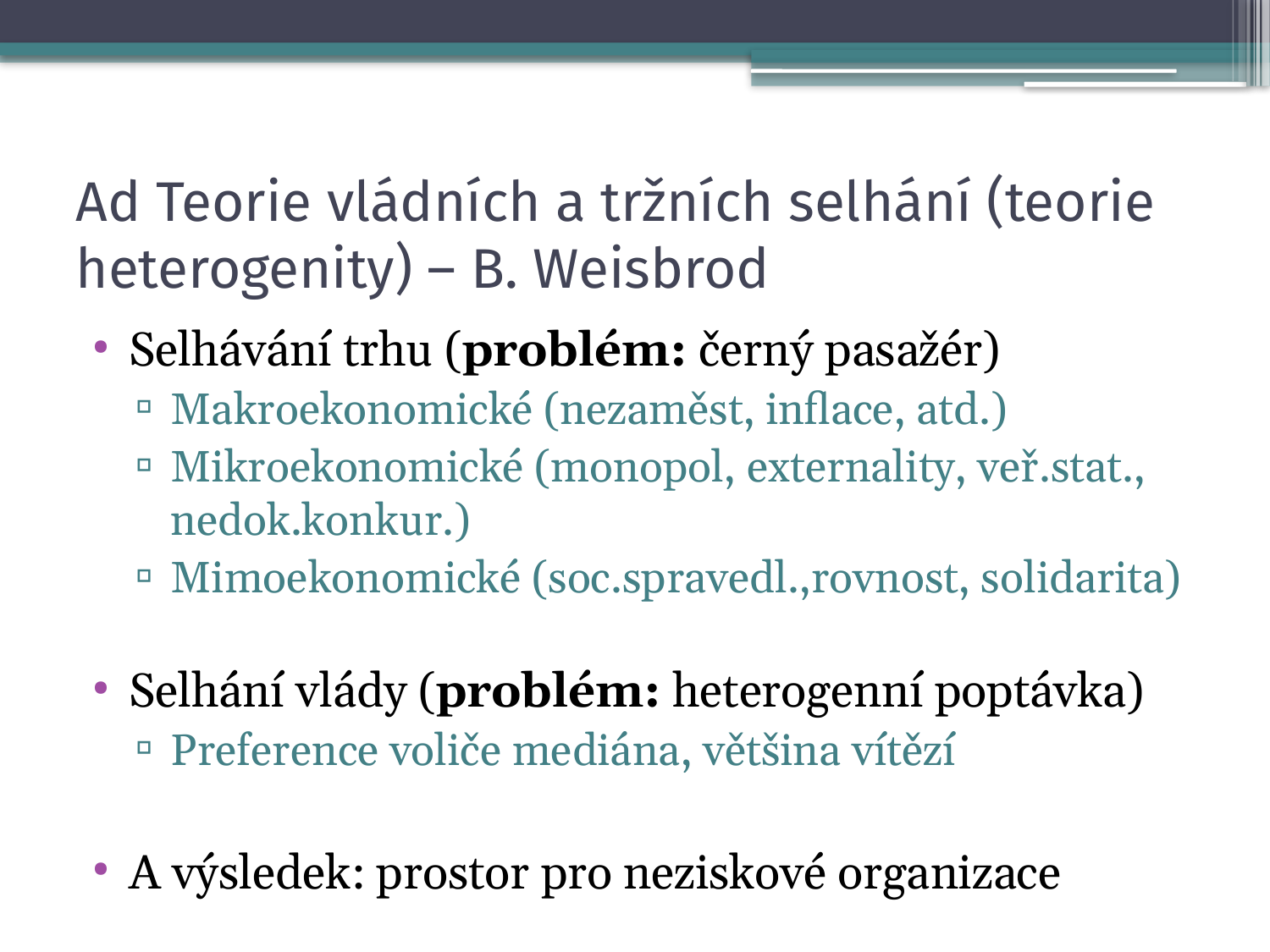

# Ad Teorie vládních a tržních selhání (teorie heterogenity) – B. Weisbrod
Selhávání trhu (problém: černý pasažér)
Makroekonomické (nezaměst, inflace, atd.)
Mikroekonomické (monopol, externality, veř.stat., nedok.konkur.)
Mimoekonomické (soc.spravedl.,rovnost, solidarita)
Selhání vlády (problém: heterogenní poptávka)
Preference voliče mediána, většina vítězí

A výsledek: prostor pro neziskové organizace